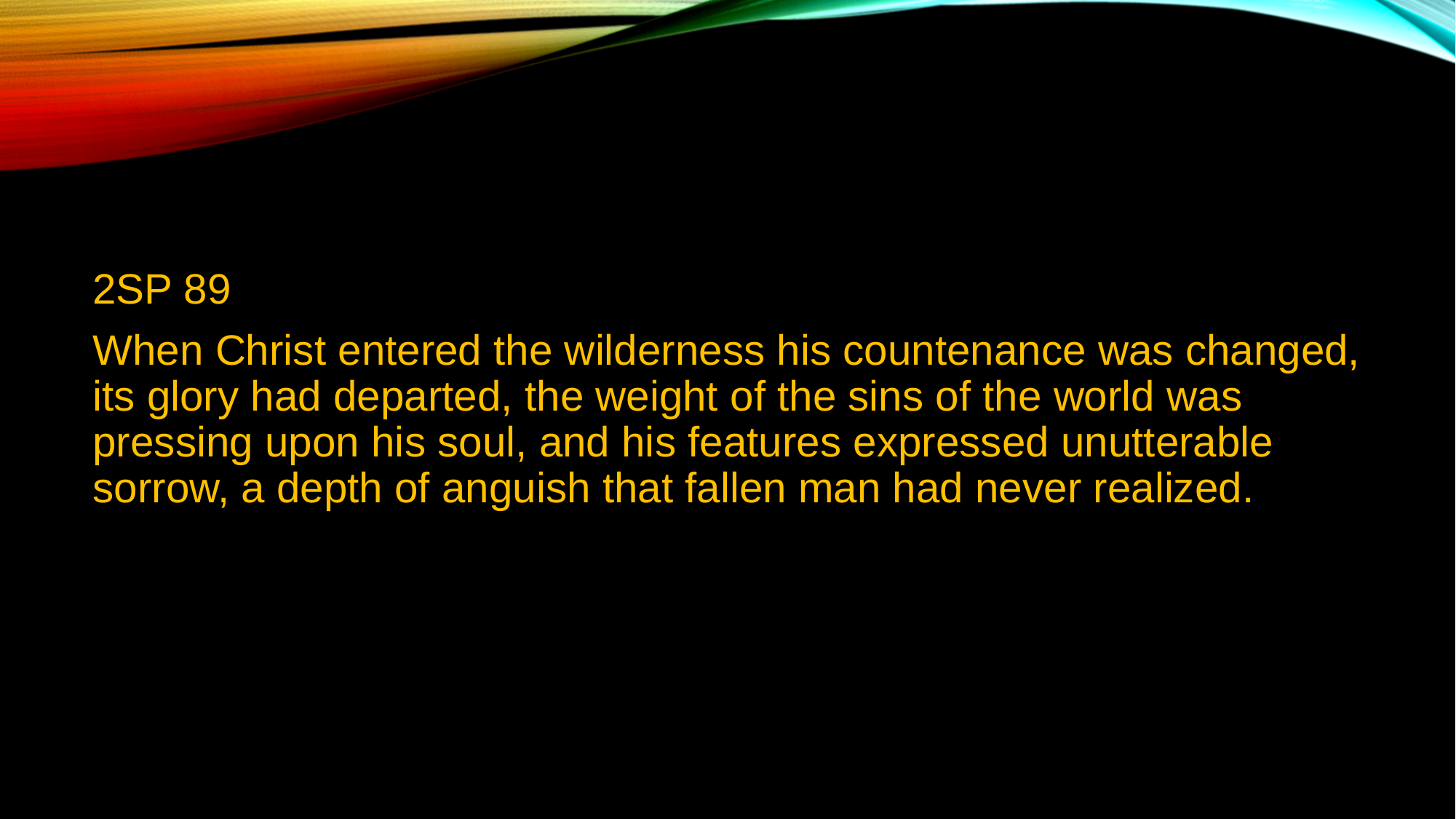

#
2SP 89
When Christ entered the wilderness his countenance was changed, its glory had departed, the weight of the sins of the world was pressing upon his soul, and his features expressed unutterable sorrow, a depth of anguish that fallen man had never realized.